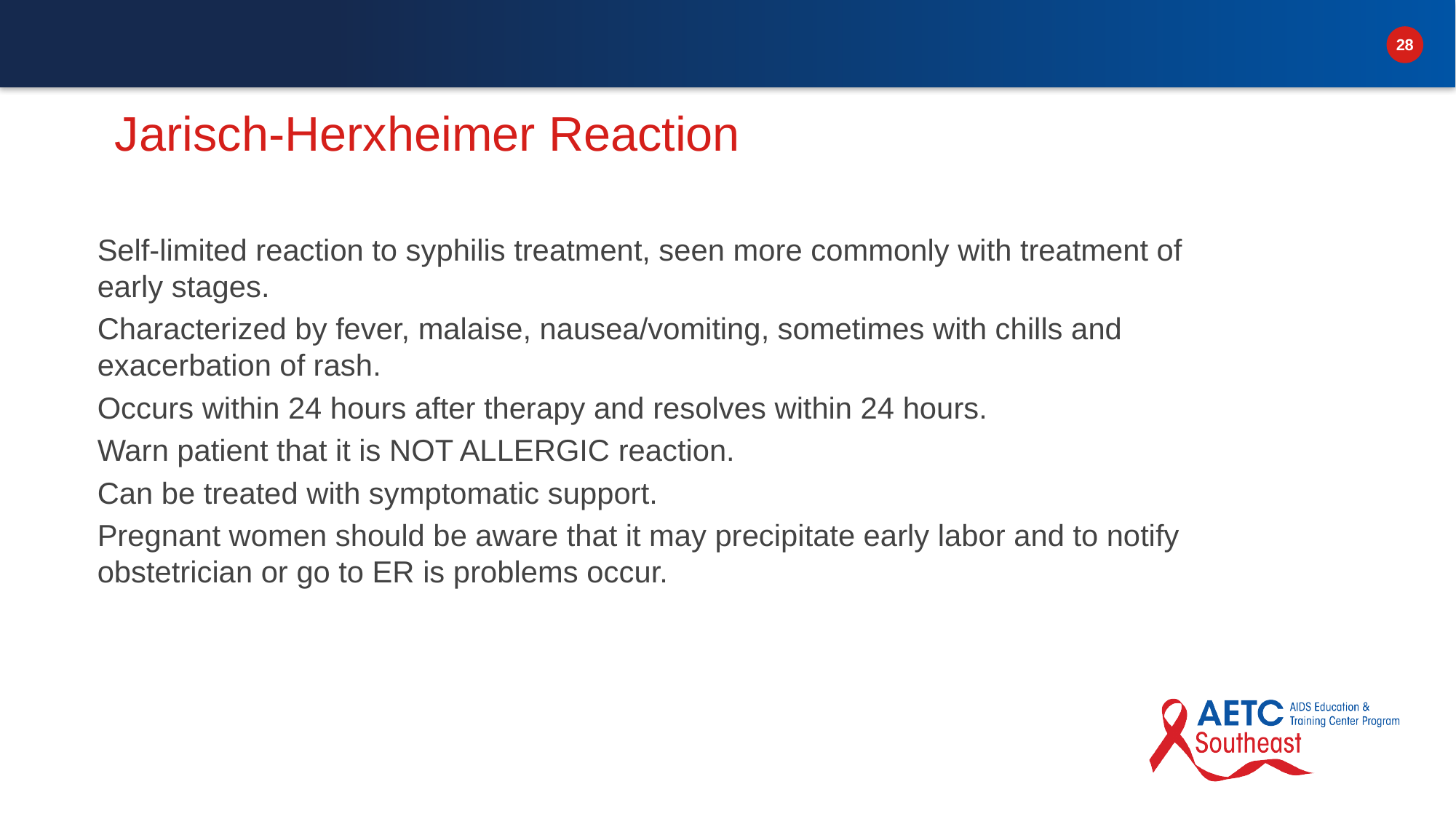

# Jarisch-Herxheimer Reaction
Self-limited reaction to syphilis treatment, seen more commonly with treatment of early stages.
Characterized by fever, malaise, nausea/vomiting, sometimes with chills and exacerbation of rash.
Occurs within 24 hours after therapy and resolves within 24 hours.
Warn patient that it is NOT ALLERGIC reaction.
Can be treated with symptomatic support.
Pregnant women should be aware that it may precipitate early labor and to notify obstetrician or go to ER is problems occur.